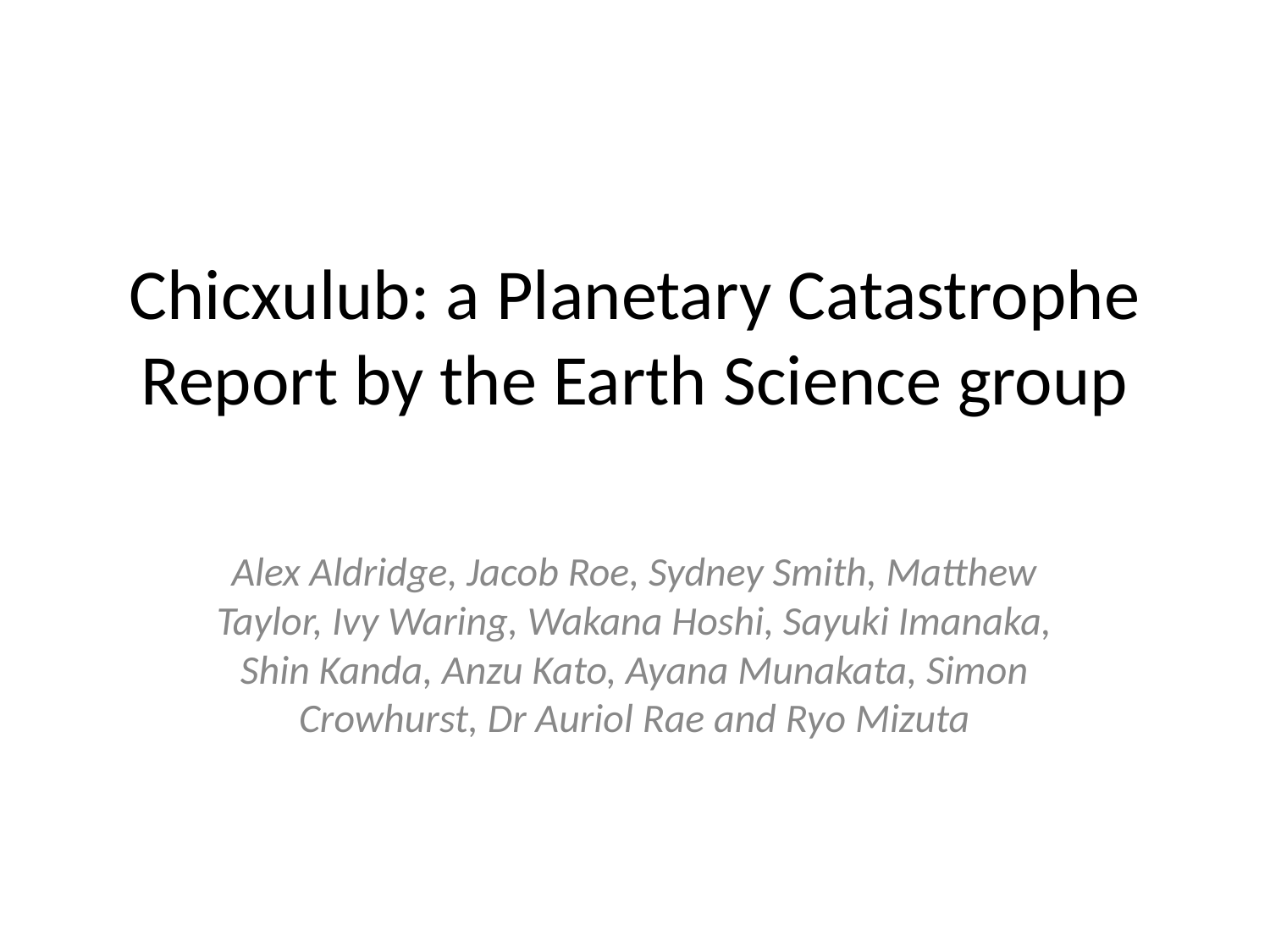

# Chicxulub: a Planetary Catastrophe
Report by the Earth Science group
Alex Aldridge, Jacob Roe, Sydney Smith, Matthew Taylor, Ivy Waring, Wakana Hoshi, Sayuki Imanaka, Shin Kanda, Anzu Kato, Ayana Munakata, Simon Crowhurst, Dr Auriol Rae and Ryo Mizuta